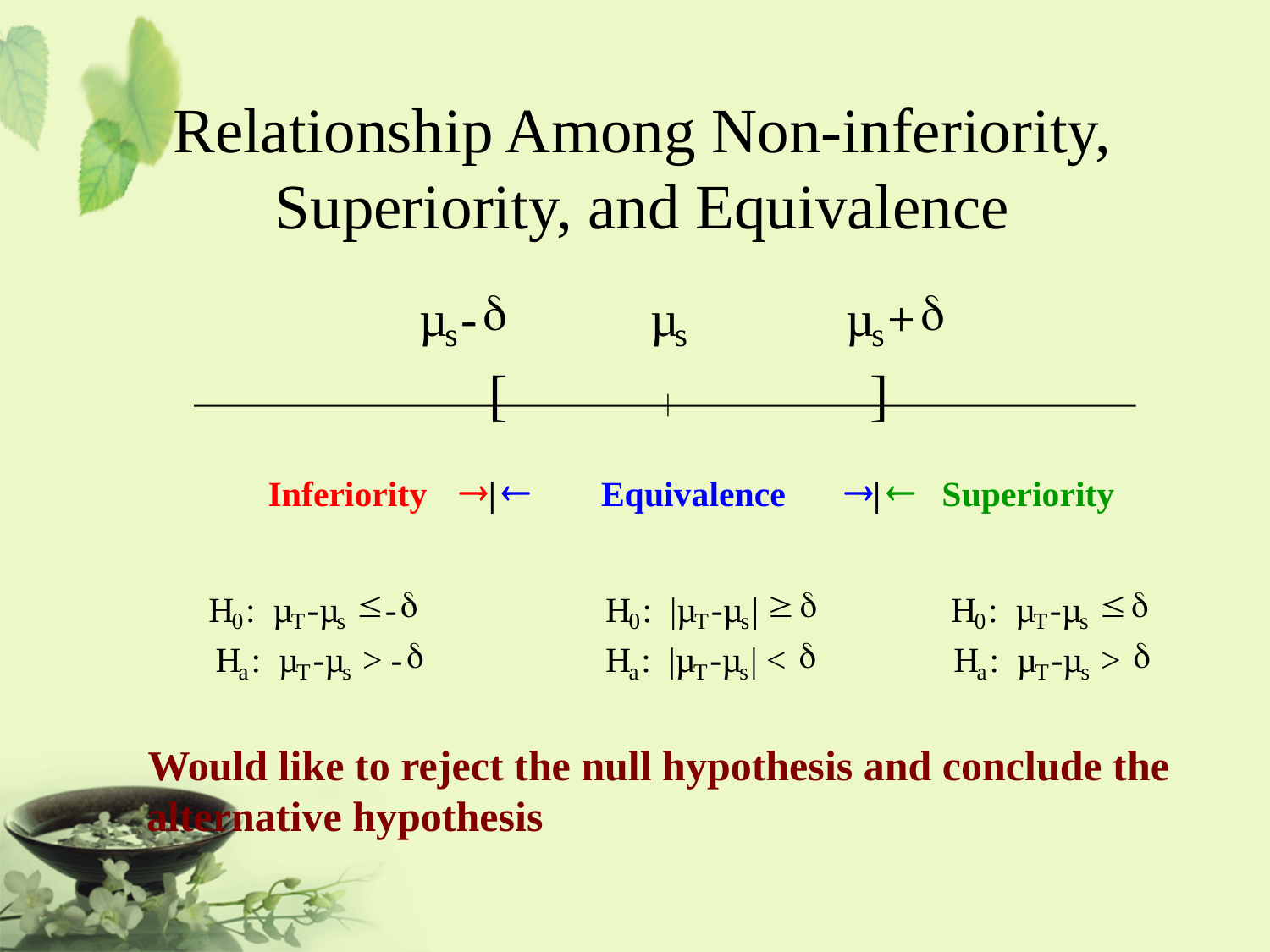

# Relationship Among Non-inferiority, Superiority, and Equivalence

δ
δ
µ
-
µ
µ
+
s
s
s
[
]
|
→
←
→
←
Inferiority
|
Equivalence
|
Superiority
≤
δ
≥
δ
≤
δ
H
:
µ
-
µ
-
H
:  |
µ
-
µ
|
H
:
µ
-
µ
0
T
s
0
T
s
0
T
s
δ
δ
δ
H
:
µ
-
µ
>
-
H
:  |
µ
-
µ
|
<
H
:
µ
-
µ
>
a
T
s
a
T
s
a
T
s
Would like to reject the null hypothesis and conclude the
alternative hypothesis